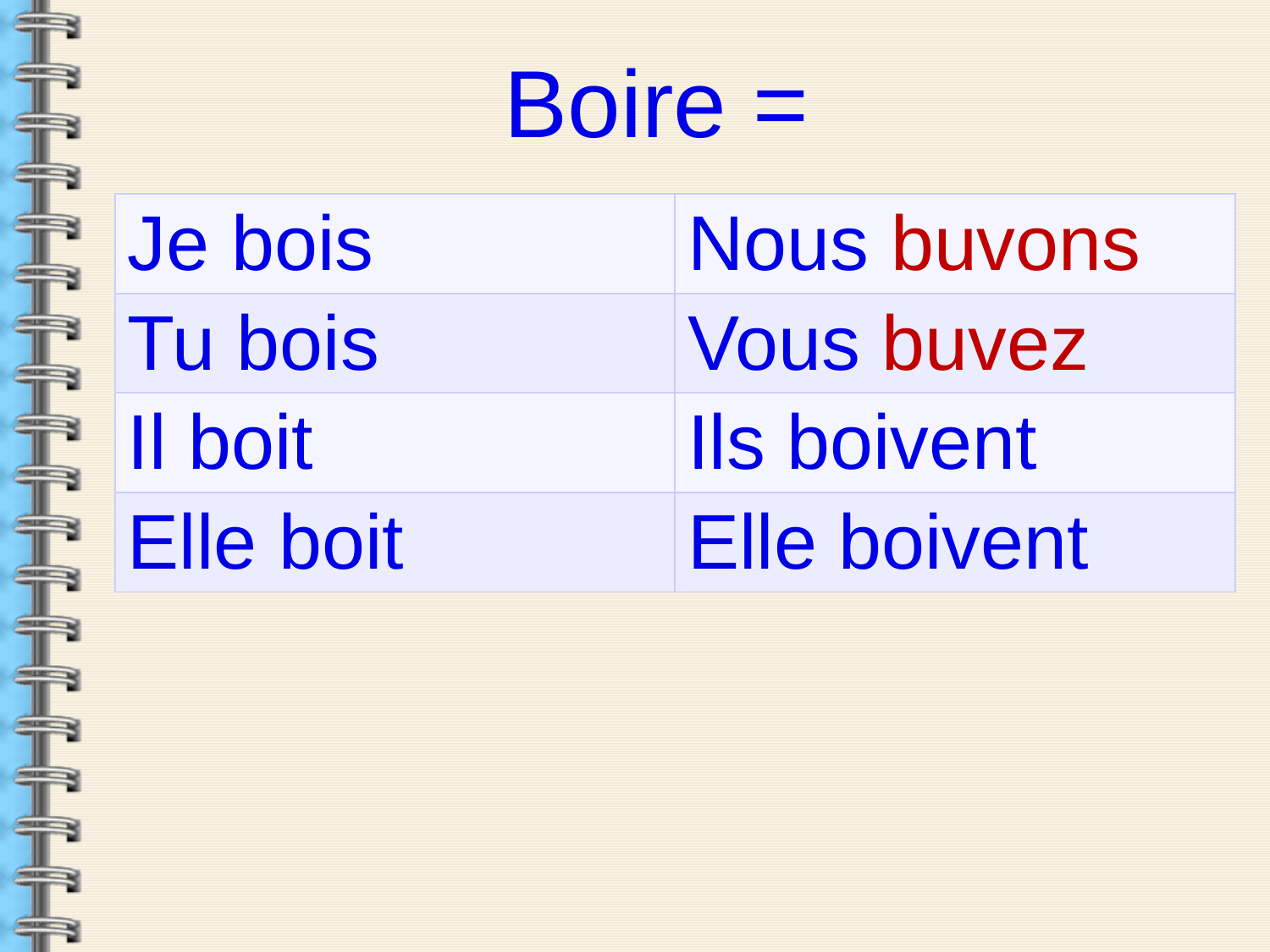

Boire =
| Je bois | Nous buvons |
| --- | --- |
| Tu bois | Vous buvez |
| Il boit | Ils boivent |
| Elle boit | Elle boivent |